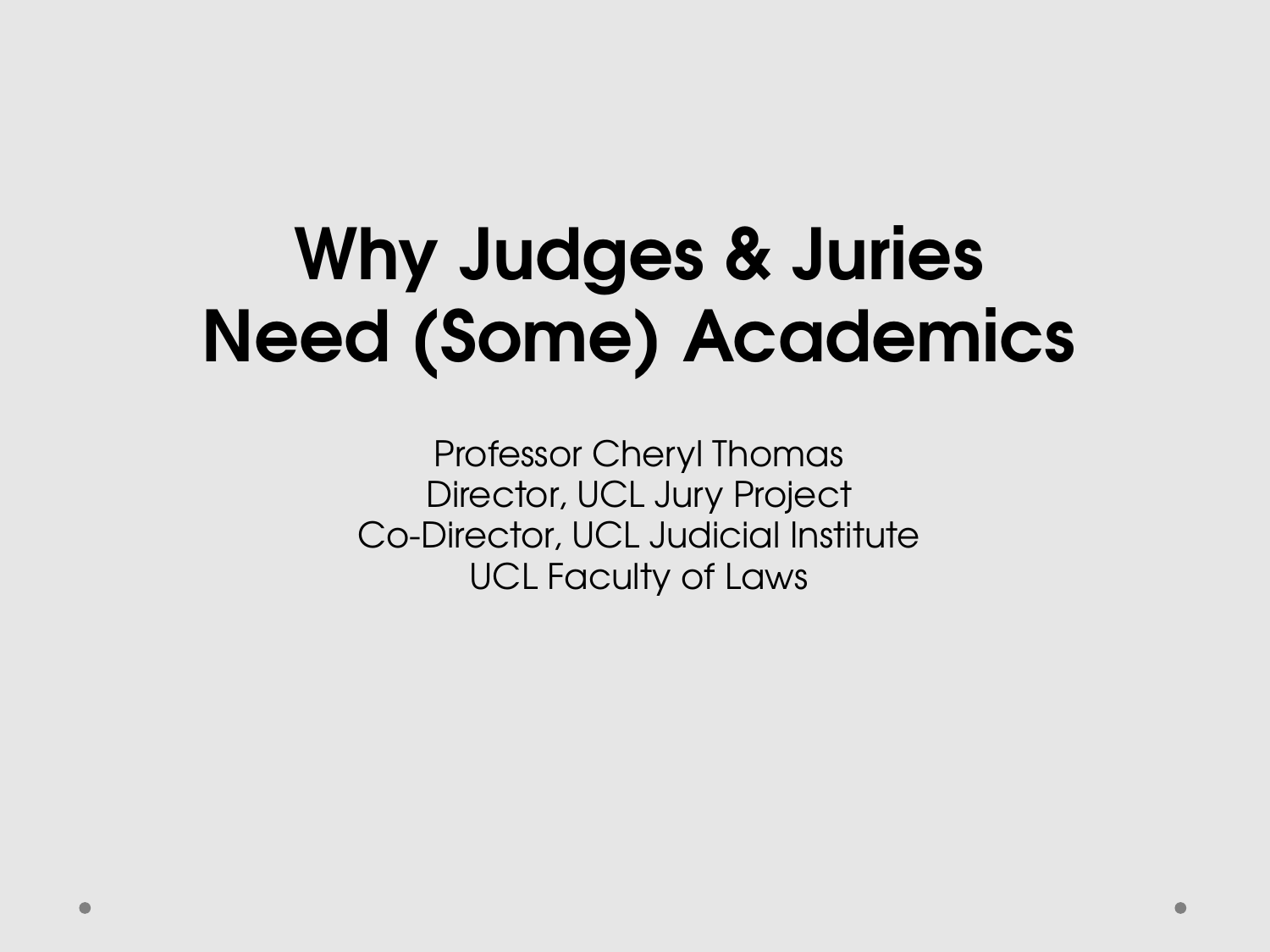

Why Judges & Juries
Need (Some) Academics

Professor Cheryl Thomas
Director, UCL Jury Project
Co-Director, UCL Judicial Institute
UCL Faculty of Laws